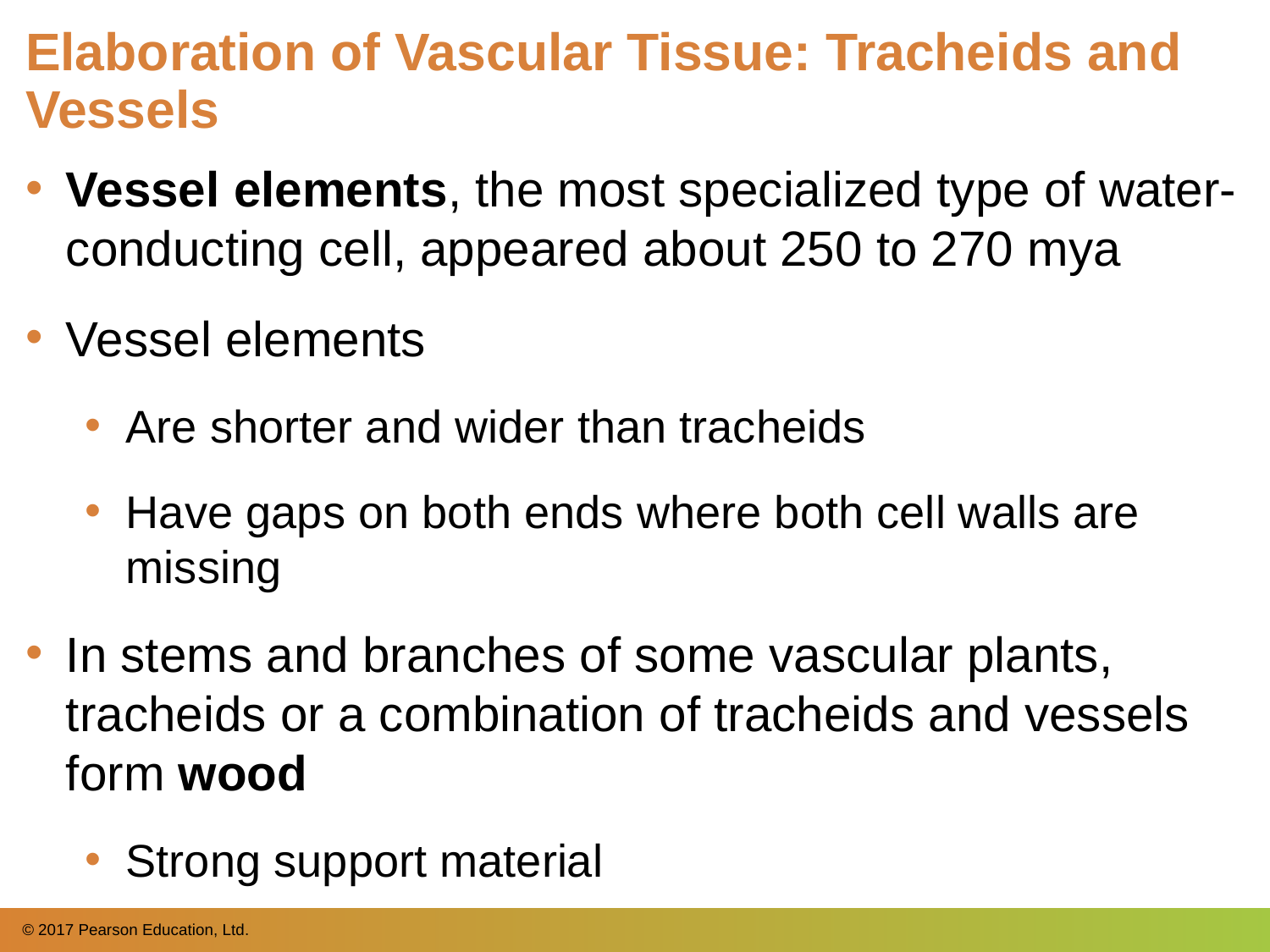

# Elaboration of Vascular Tissue: Tracheids and Vessels
Vessel elements, the most specialized type of water-conducting cell, appeared about 250 to 270 mya
Vessel elements
Are shorter and wider than tracheids
Have gaps on both ends where both cell walls are missing
In stems and branches of some vascular plants, tracheids or a combination of tracheids and vessels
form wood
Strong support material